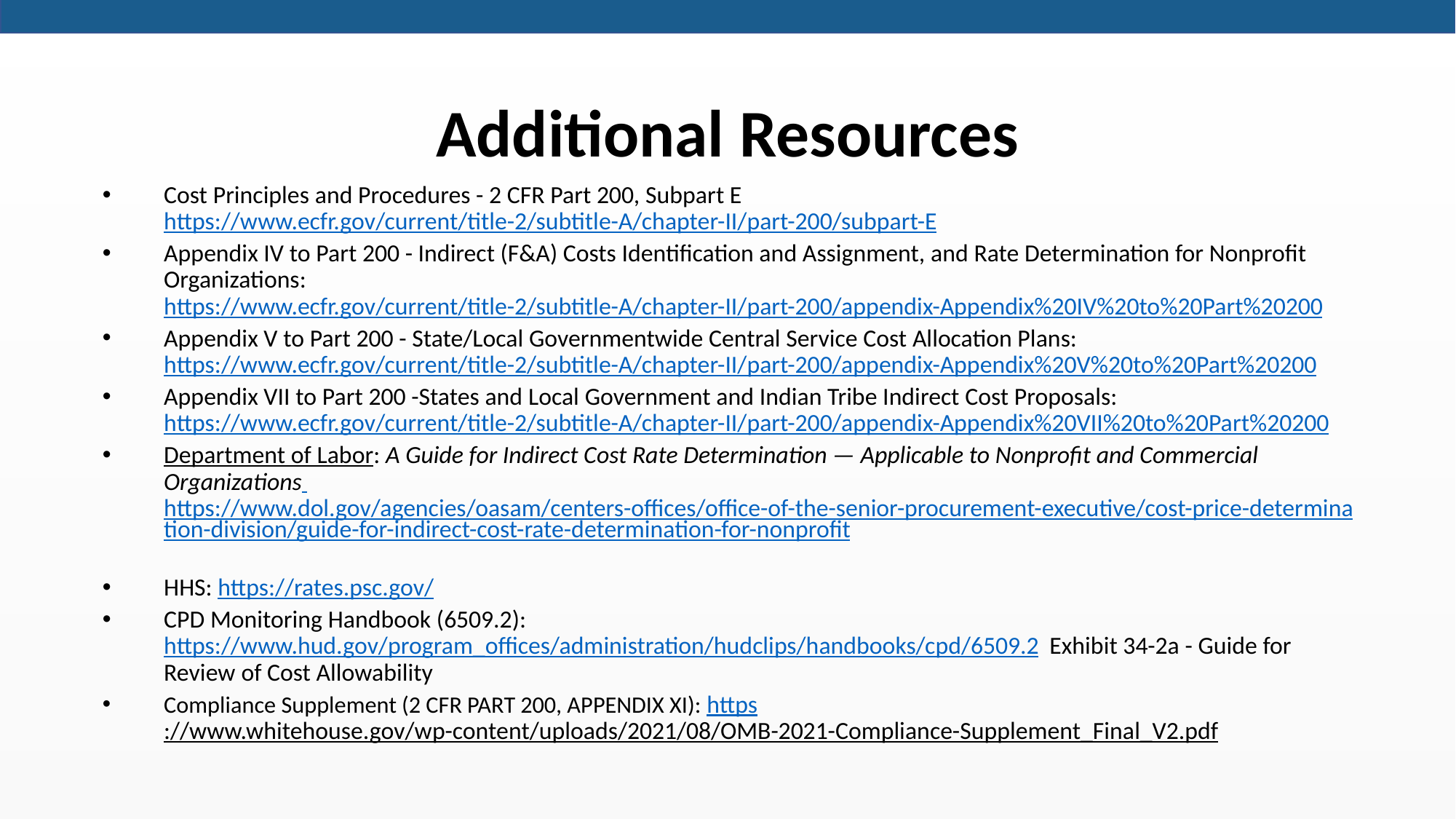

# Additional Resources
Cost Principles and Procedures - 2 CFR Part 200, Subpart E https://www.ecfr.gov/current/title-2/subtitle-A/chapter-II/part-200/subpart-E
Appendix IV to Part 200 - Indirect (F&A) Costs Identification and Assignment, and Rate Determination for Nonprofit Organizations: https://www.ecfr.gov/current/title-2/subtitle-A/chapter-II/part-200/appendix-Appendix%20IV%20to%20Part%20200
Appendix V to Part 200 - State/Local Governmentwide Central Service Cost Allocation Plans: https://www.ecfr.gov/current/title-2/subtitle-A/chapter-II/part-200/appendix-Appendix%20V%20to%20Part%20200
Appendix VII to Part 200 -States and Local Government and Indian Tribe Indirect Cost Proposals: https://www.ecfr.gov/current/title-2/subtitle-A/chapter-II/part-200/appendix-Appendix%20VII%20to%20Part%20200
Department of Labor: A Guide for Indirect Cost Rate Determination — Applicable to Nonprofit and Commercial Organizations https://www.dol.gov/agencies/oasam/centers-offices/office-of-the-senior-procurement-executive/cost-price-determination-division/guide-for-indirect-cost-rate-determination-for-nonprofit
HHS: https://rates.psc.gov/
CPD Monitoring Handbook (6509.2): https://www.hud.gov/program_offices/administration/hudclips/handbooks/cpd/6509.2  Exhibit 34-2a - Guide for Review of Cost Allowability
Compliance Supplement (2 CFR PART 200, APPENDIX XI): https://www.whitehouse.gov/wp-content/uploads/2021/08/OMB-2021-Compliance-Supplement_Final_V2.pdf